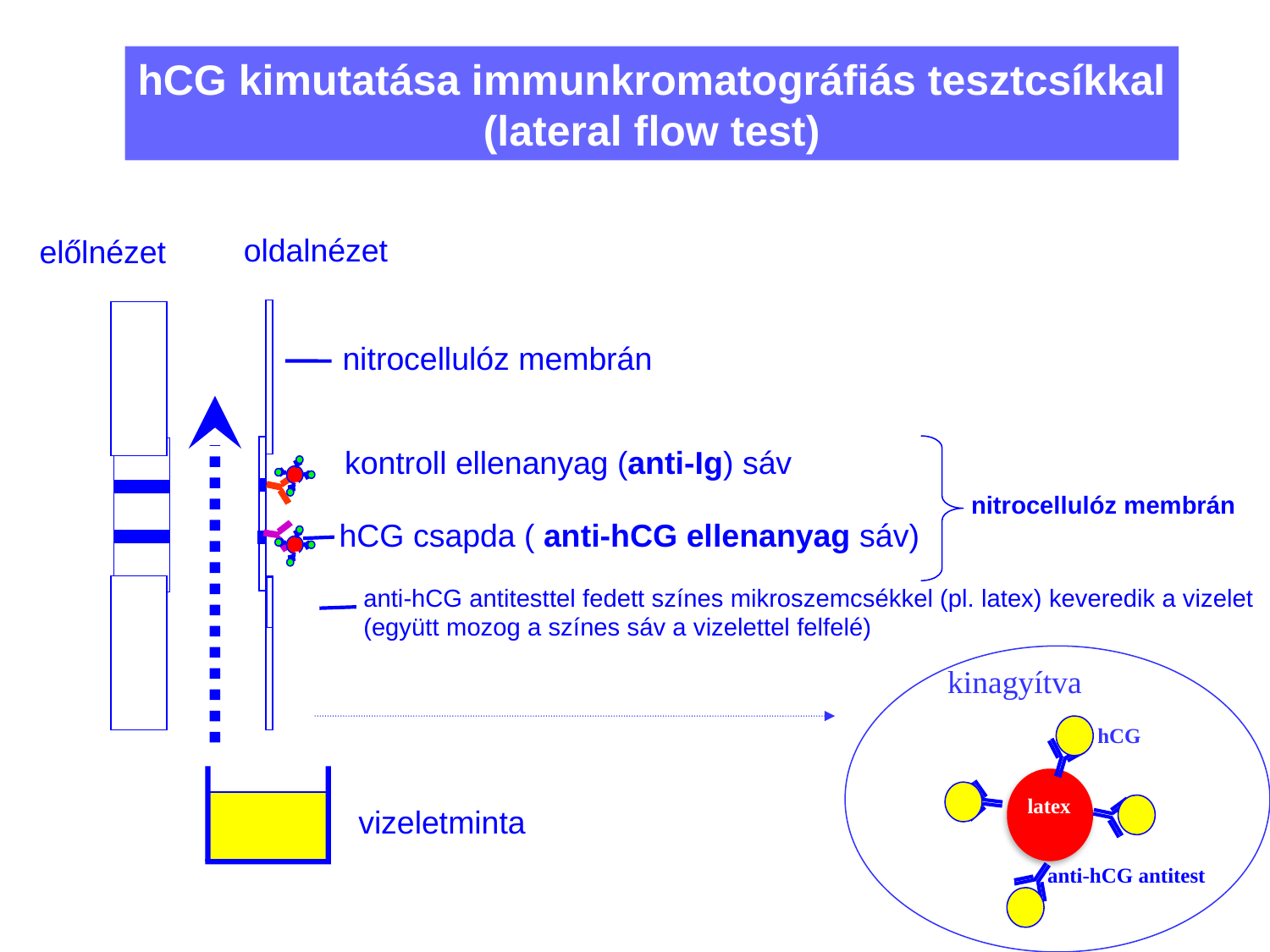

hCG kimutatása immunkromatográfiás tesztcsíkkal
 (lateral flow test)
oldalnézet
előlnézet

nitrocellulóz membrán

kontroll ellenanyag (anti-Ig) sáv

latex

nitrocellulóz membrán
hCG csapda ( anti-hCG ellenanyag sáv)

latex

anti-hCG antitesttel fedett színes mikroszemcsékkel (pl. latex) keveredik a vizelet
(együtt mozog a színes sáv a vizelettel felfelé)

kinagyítva:

hCG

latex

vizeletminta

anti-hCG antitest

45